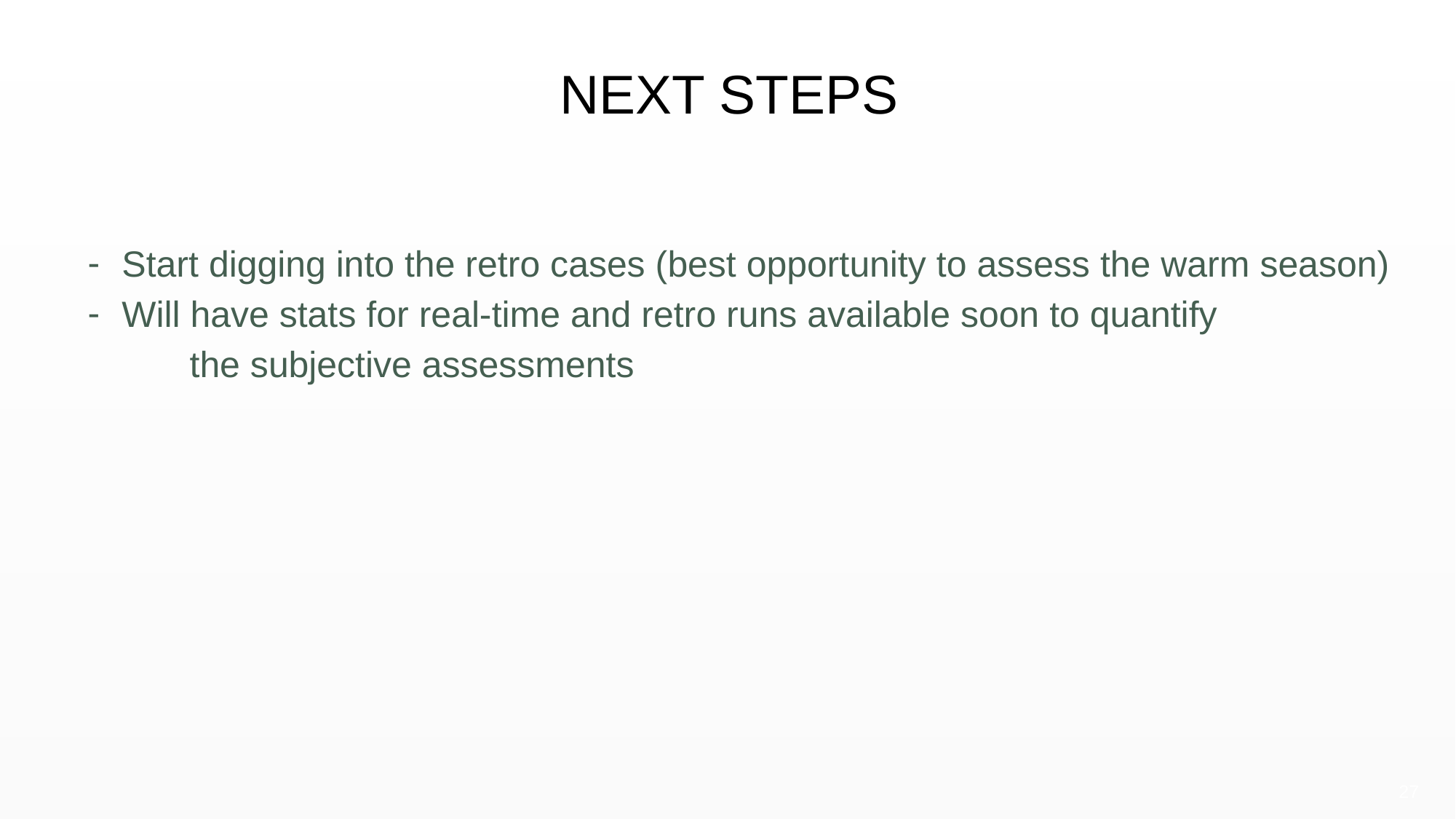

# NEXT STEPS

Start digging into the retro cases (best opportunity to assess the warm season)
Will have stats for real-time and retro runs available soon to quantify
          the subjective assessments
27